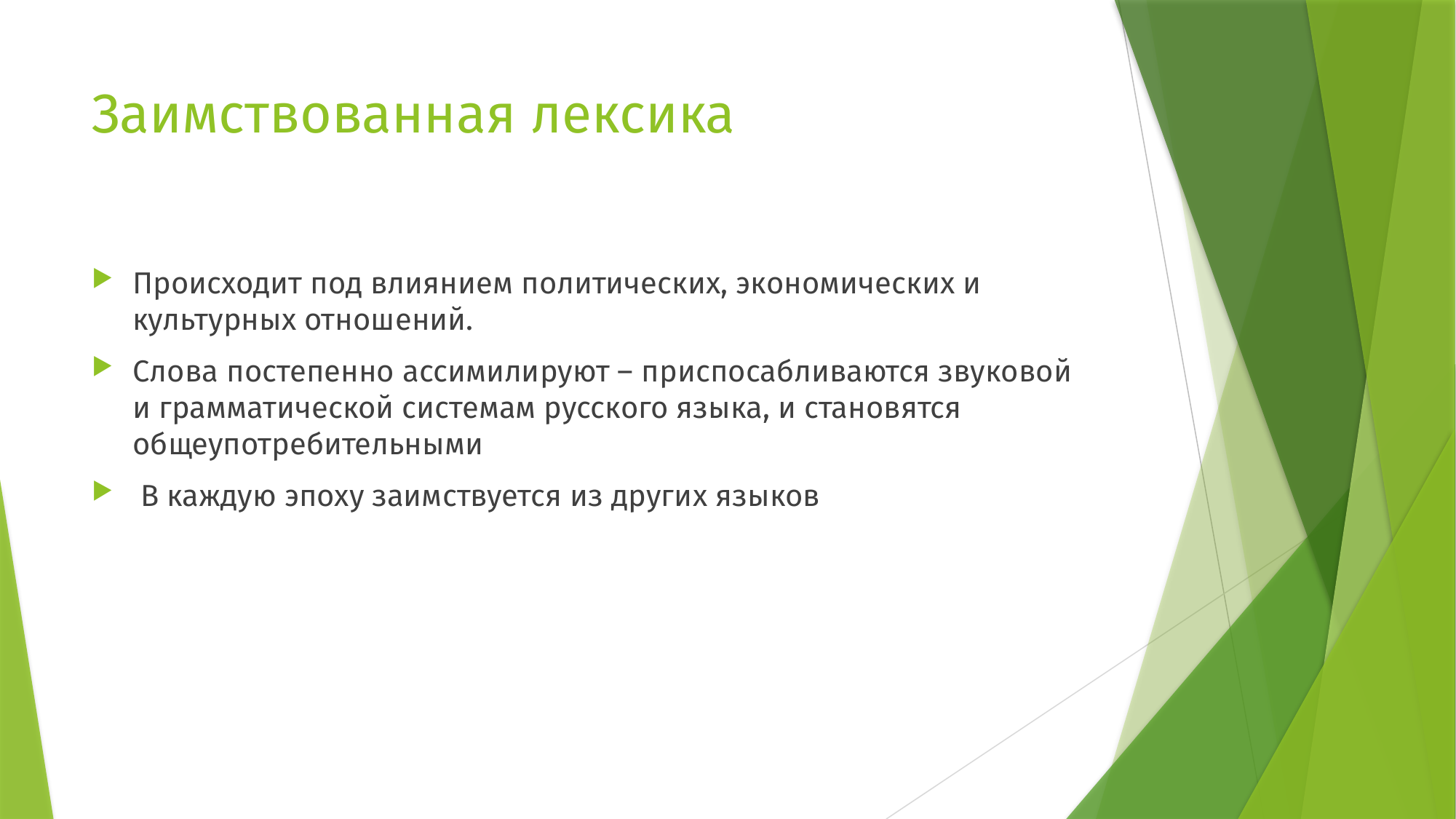

# Заимствованная лексика
Происходит под влиянием политических, экономических и культурных отношений.
Слова постепенно ассимилируют – приспосабливаются звуковой и грамматической системам русского языка, и становятся общеупотребительными
 В каждую эпоху заимствуется из других языков